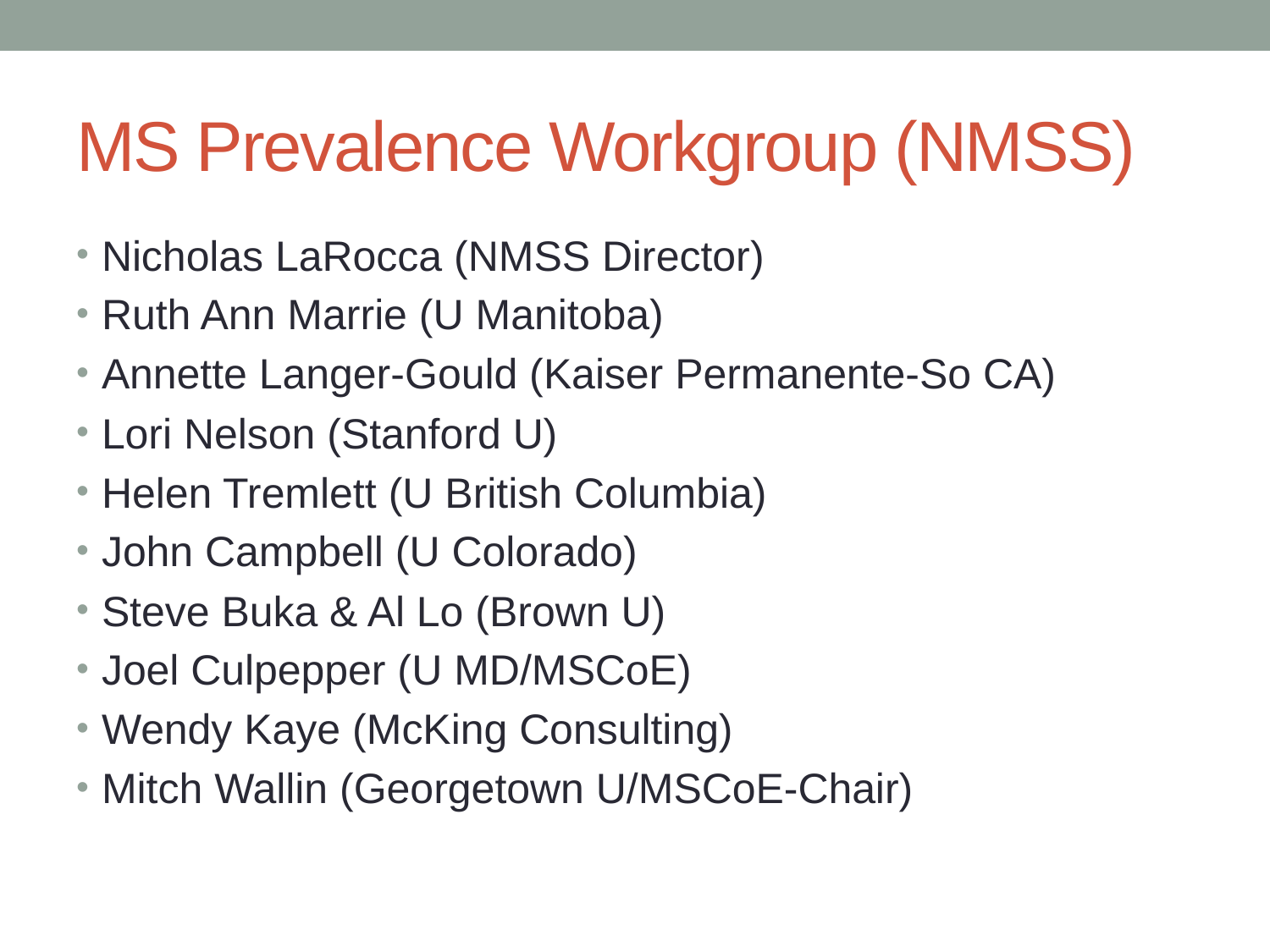

# MS Prevalence Workgroup (NMSS)
Nicholas LaRocca (NMSS Director)
Ruth Ann Marrie (U Manitoba)
Annette Langer-Gould (Kaiser Permanente-So CA)
Lori Nelson (Stanford U)
Helen Tremlett (U British Columbia)
John Campbell (U Colorado)
Steve Buka & Al Lo (Brown U)
Joel Culpepper (U MD/MSCoE)
Wendy Kaye (McKing Consulting)
Mitch Wallin (Georgetown U/MSCoE-Chair)